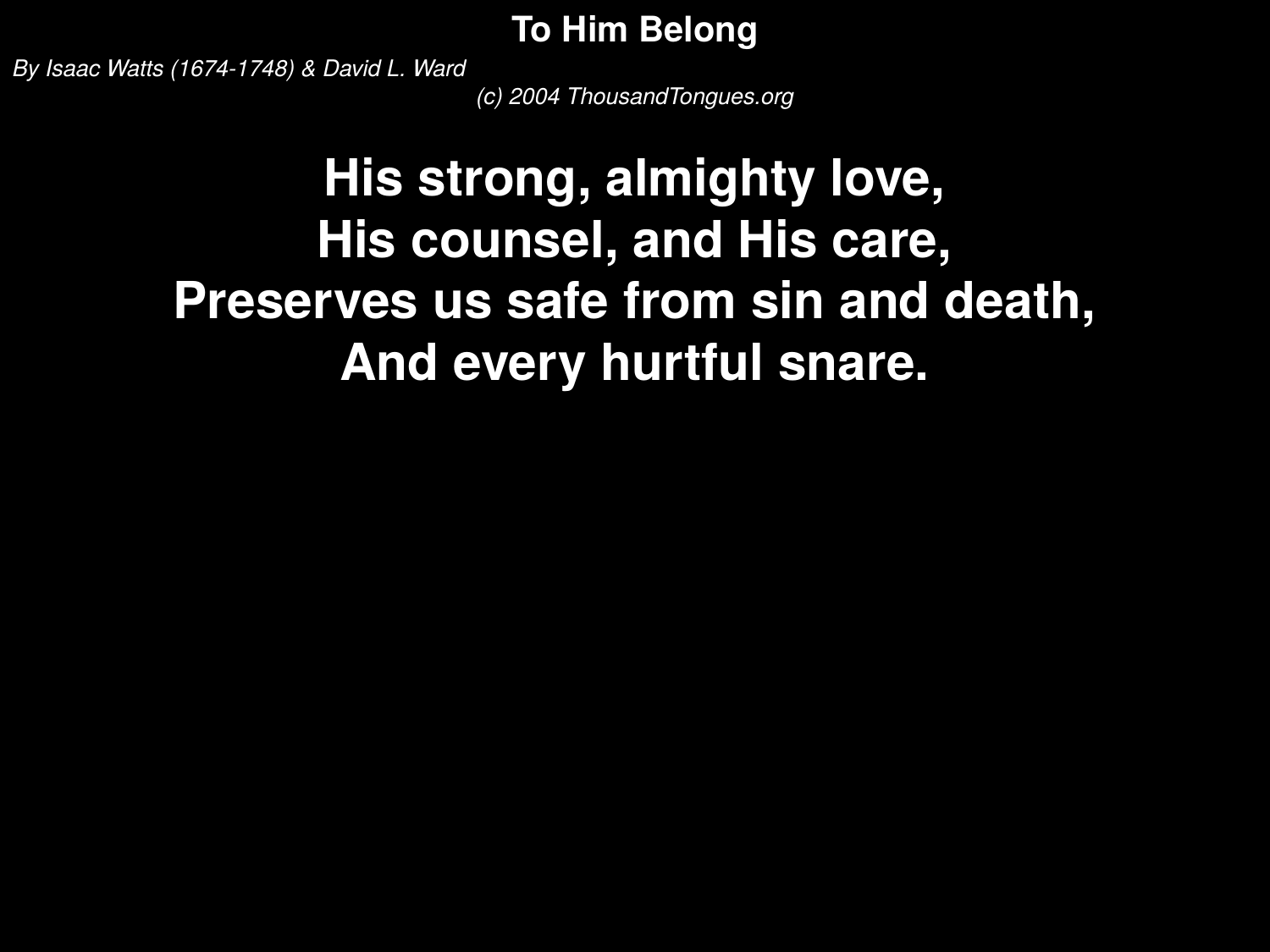

To Him Belong
By Isaac Watts (1674-1748) & David L. Ward
(c) 2004 ThousandTongues.org
His strong, almighty love,
His counsel, and His care,
Preserves us safe from sin and death,
And every hurtful snare.